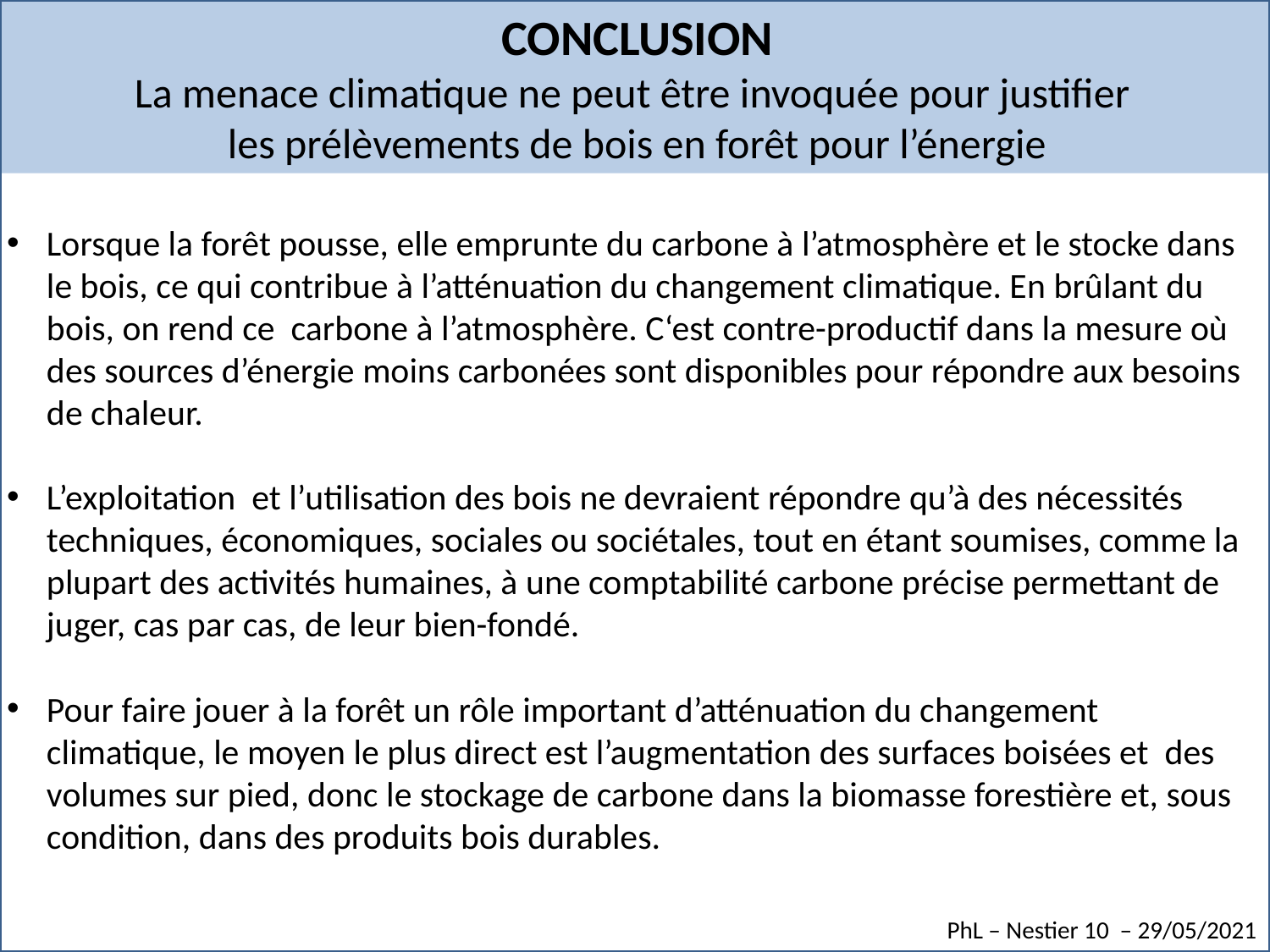

CONCLUSION
La menace climatique ne peut être invoquée pour justifier
les prélèvements de bois en forêt pour l’énergie

Lorsque la forêt pousse, elle emprunte du carbone à l’atmosphère et le stocke dans le bois, ce qui contribue à l’atténuation du changement climatique. En brûlant du bois, on rend ce  carbone à l’atmosphère. C‘est contre-productif dans la mesure où des sources d’énergie moins carbonées sont disponibles pour répondre aux besoins de chaleur.

L’exploitation  et l’utilisation des bois ne devraient répondre qu’à des nécessités techniques, économiques, sociales ou sociétales, tout en étant soumises, comme la plupart des activités humaines, à une comptabilité carbone précise permettant de juger, cas par cas, de leur bien-fondé.

Pour faire jouer à la forêt un rôle important d’atténuation du changement climatique, le moyen le plus direct est l’augmentation des surfaces boisées et  des volumes sur pied, donc le stockage de carbone dans la biomasse forestière et, sous condition, dans des produits bois durables.

PhL – Nestier 10  – 29/05/2021